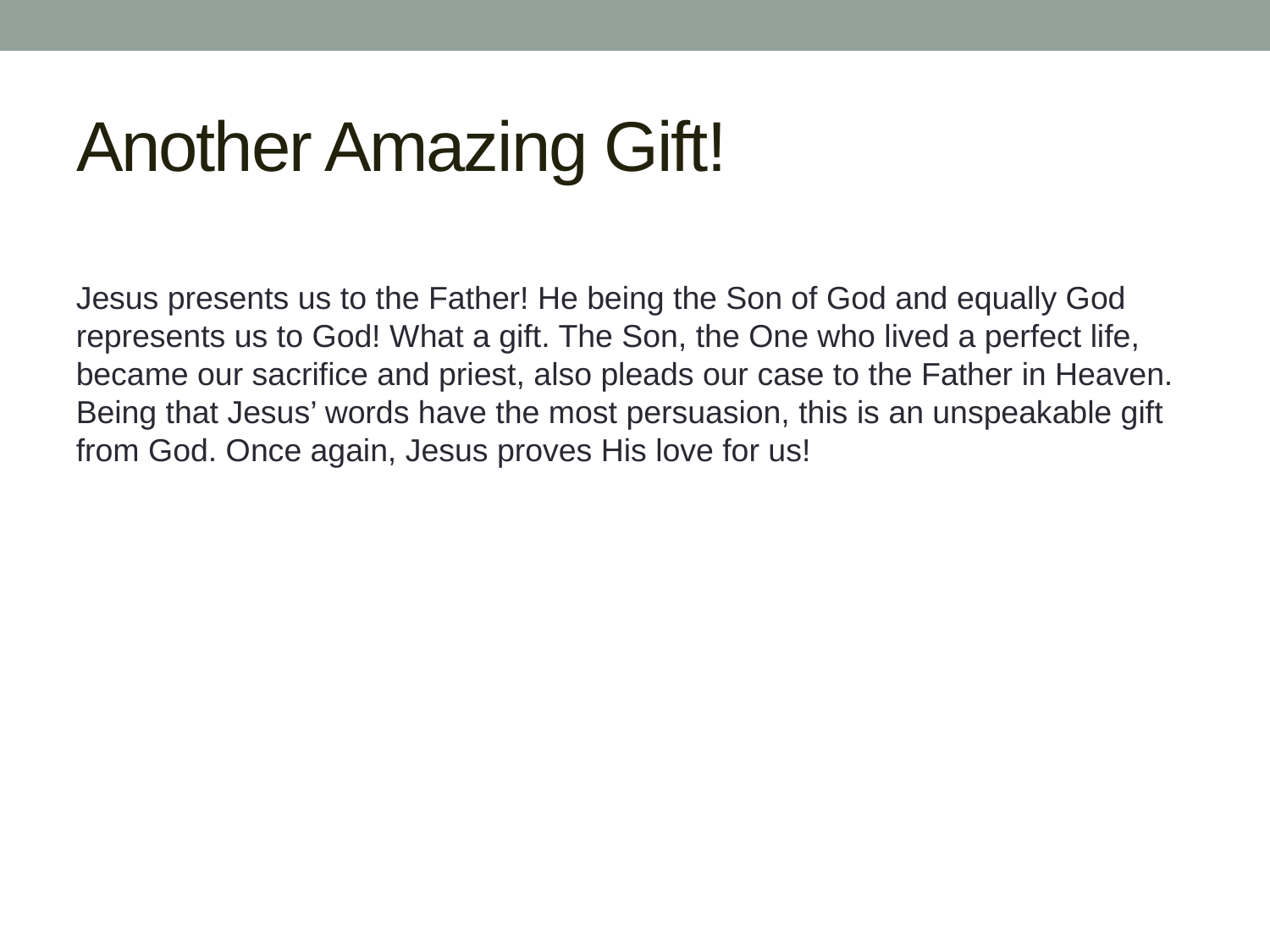

# Another Amazing Gift!
Jesus presents us to the Father! He being the Son of God and equally God
represents us to God! What a gift. The Son, the One who lived a perfect life, became our sacrifice and priest, also pleads our case to the Father in Heaven. Being that Jesus’ words have the most persuasion, this is an unspeakable gift from God. Once again, Jesus proves His love for us!